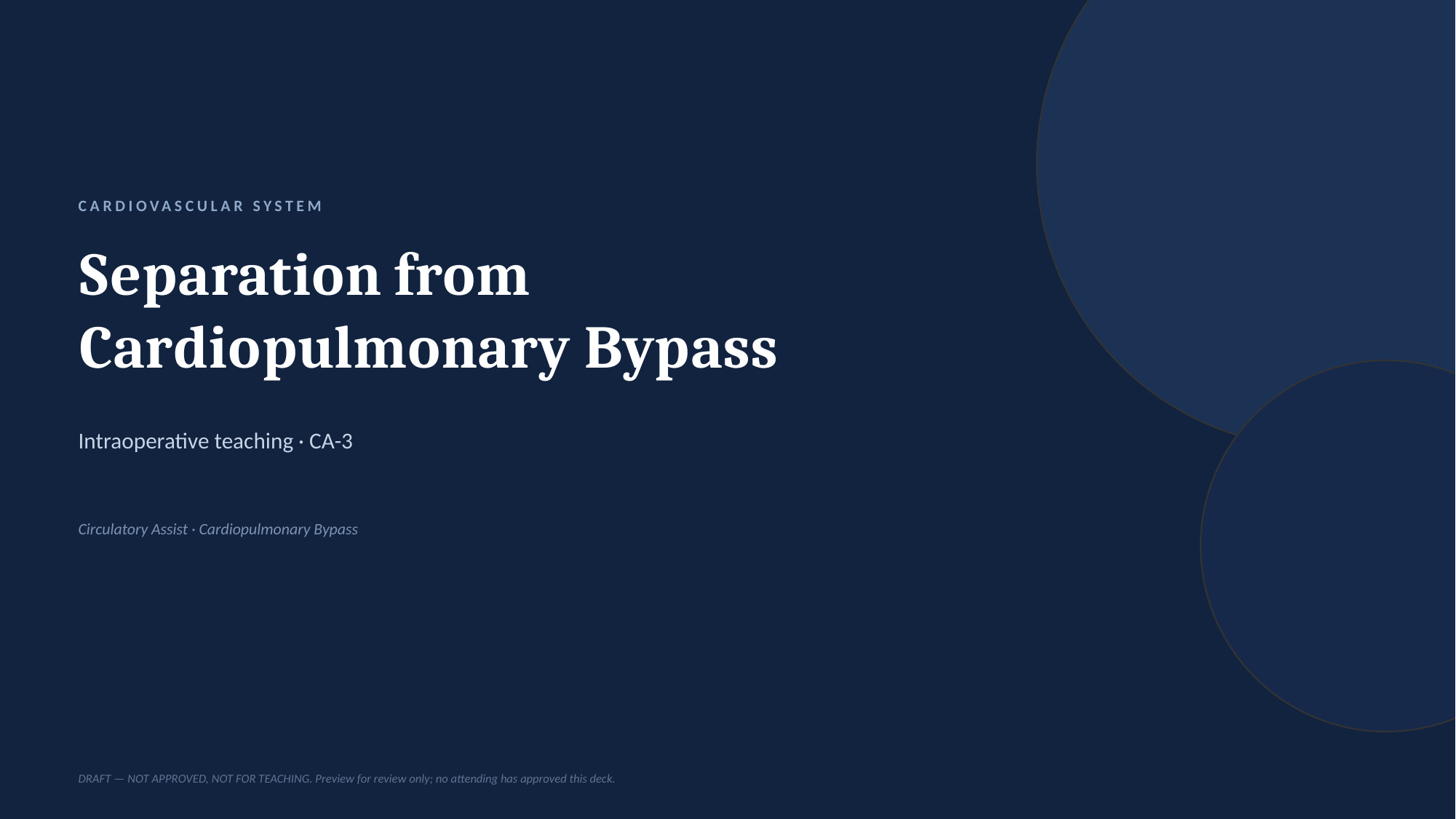

CARDIOVASCULAR SYSTEM
Separation from Cardiopulmonary Bypass

Intraoperative teaching · CA-3
Circulatory Assist · Cardiopulmonary Bypass
DRAFT — NOT APPROVED, NOT FOR TEACHING. Preview for review only; no attending has approved this deck.